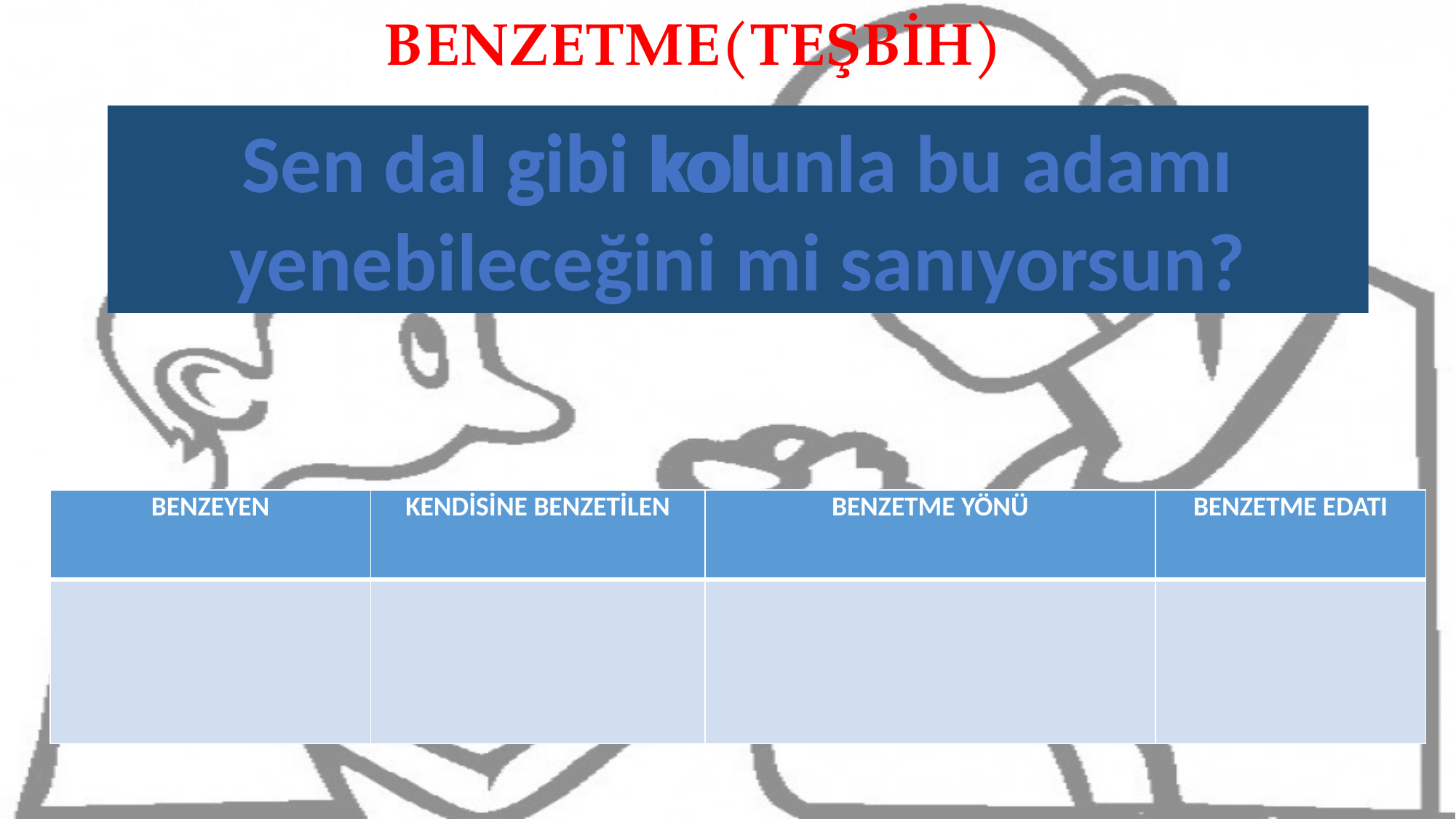

# BENZETME(TEŞBİH)
gibi
Sen dal gibi kolunla bu adamı yenebileceğini mi sanıyorsun?
kol
dal
−
| BENZEYEN | KENDİSİNE BENZETİLEN | BENZETME YÖNÜ | BENZETME EDATI |
| --- | --- | --- | --- |
|  |  |  |  |